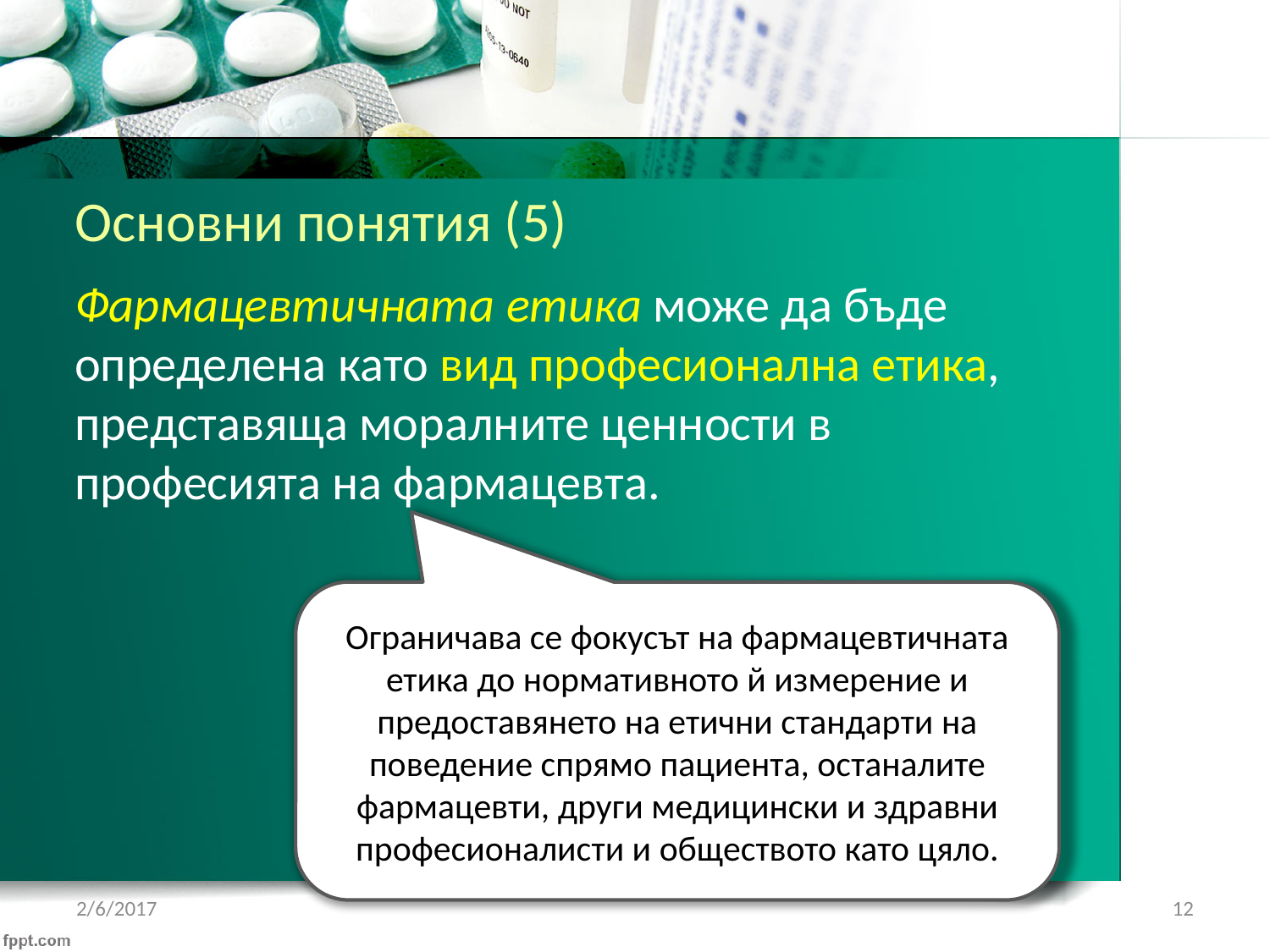

Основни понятия (5)
Фармацевтичната етика може да бъде определена като вид професионална етика, представяща моралните ценности в професията на фармацевта.
Ограничава се фокусът на фармацевтичната етика до нормативното й измерение и предоставянето на етични стандарти на поведение спрямо пациента, останалите фармацевти, други медицински и здравни професионалисти и обществото като цяло.
2/6/2017
12